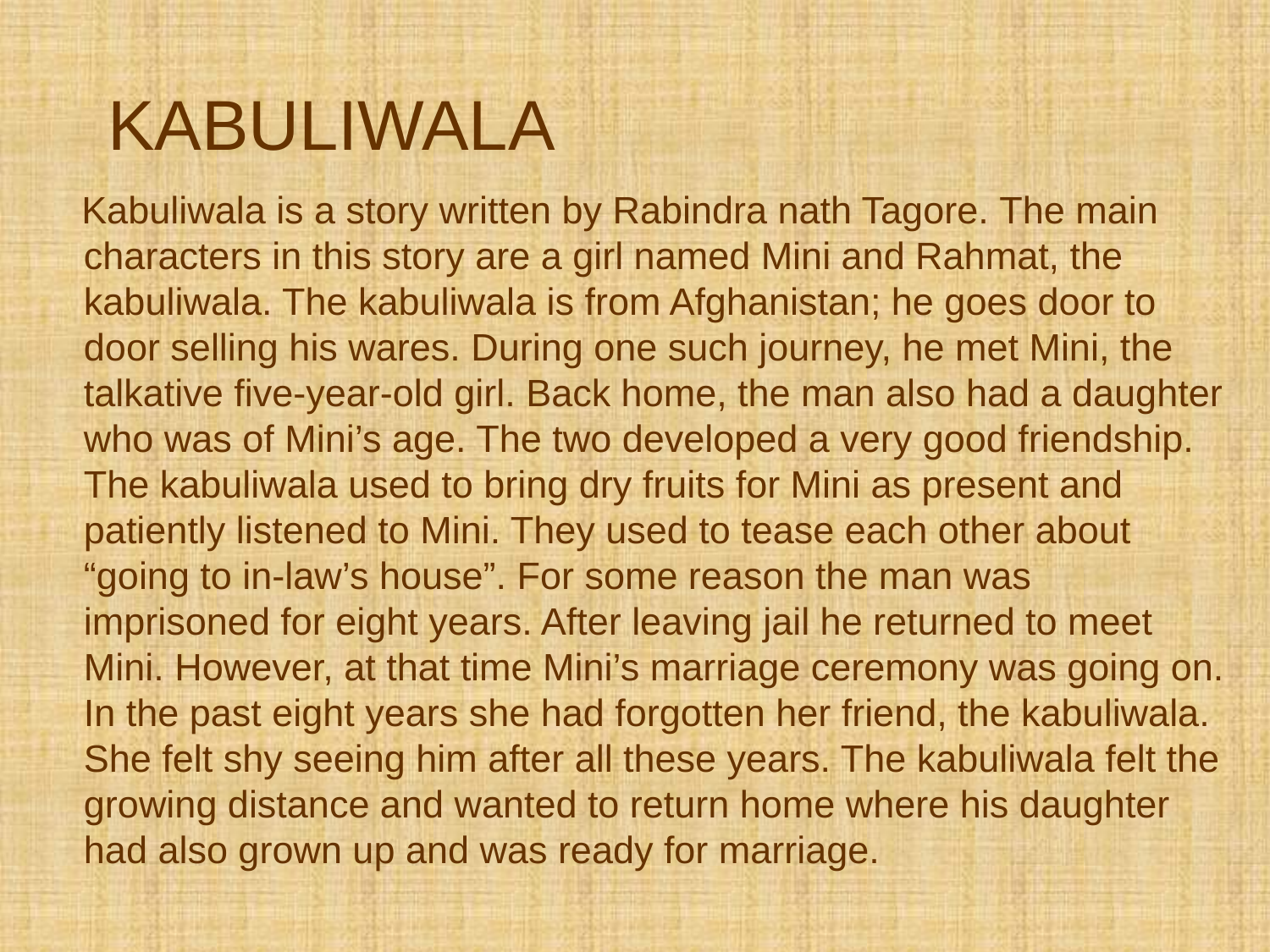

# KABULIWALA
           Kabuliwala is a story written by Rabindra nath Tagore. The main characters in this story are a girl named Mini and Rahmat, the kabuliwala. The kabuliwala is from Afghanistan; he goes door to door selling his wares. During one such journey, he met Mini, the talkative five-year-old girl. Back home, the man also had a daughter who was of Mini’s age. The two developed a very good friendship. The kabuliwala used to bring dry fruits for Mini as present and patiently listened to Mini. They used to tease each other about “going to in-law’s house”. For some reason the man was imprisoned for eight years. After leaving jail he returned to meet Mini. However, at that time Mini’s marriage ceremony was going on. In the past eight years she had forgotten her friend, the kabuliwala. She felt shy seeing him after all these years. The kabuliwala felt the growing distance and wanted to return home where his daughter had also grown up and was ready for marriage.